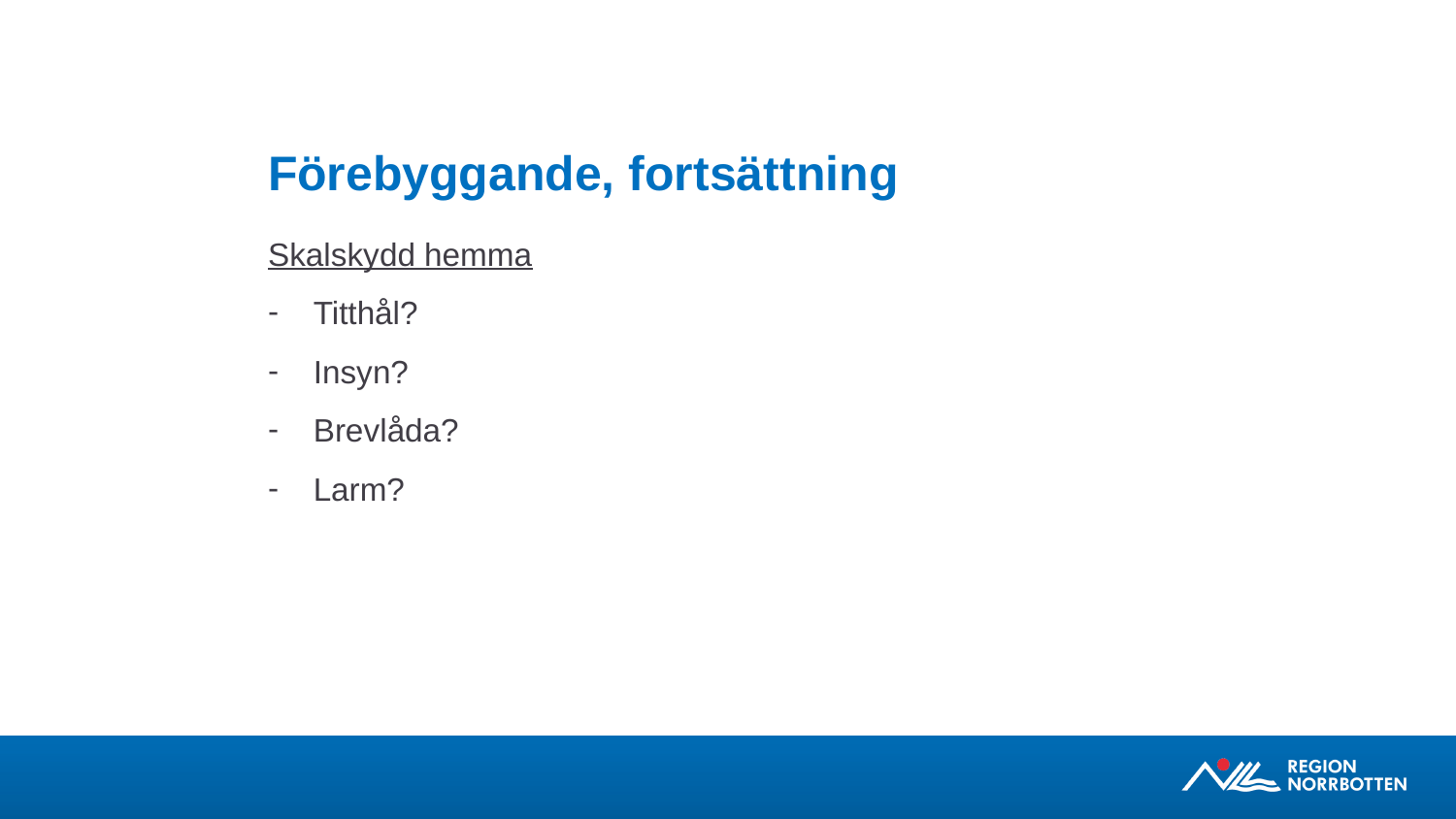

# Förebyggande, fortsättning
Skalskydd hemma
Titthål?
Insyn?
Brevlåda?
Larm?